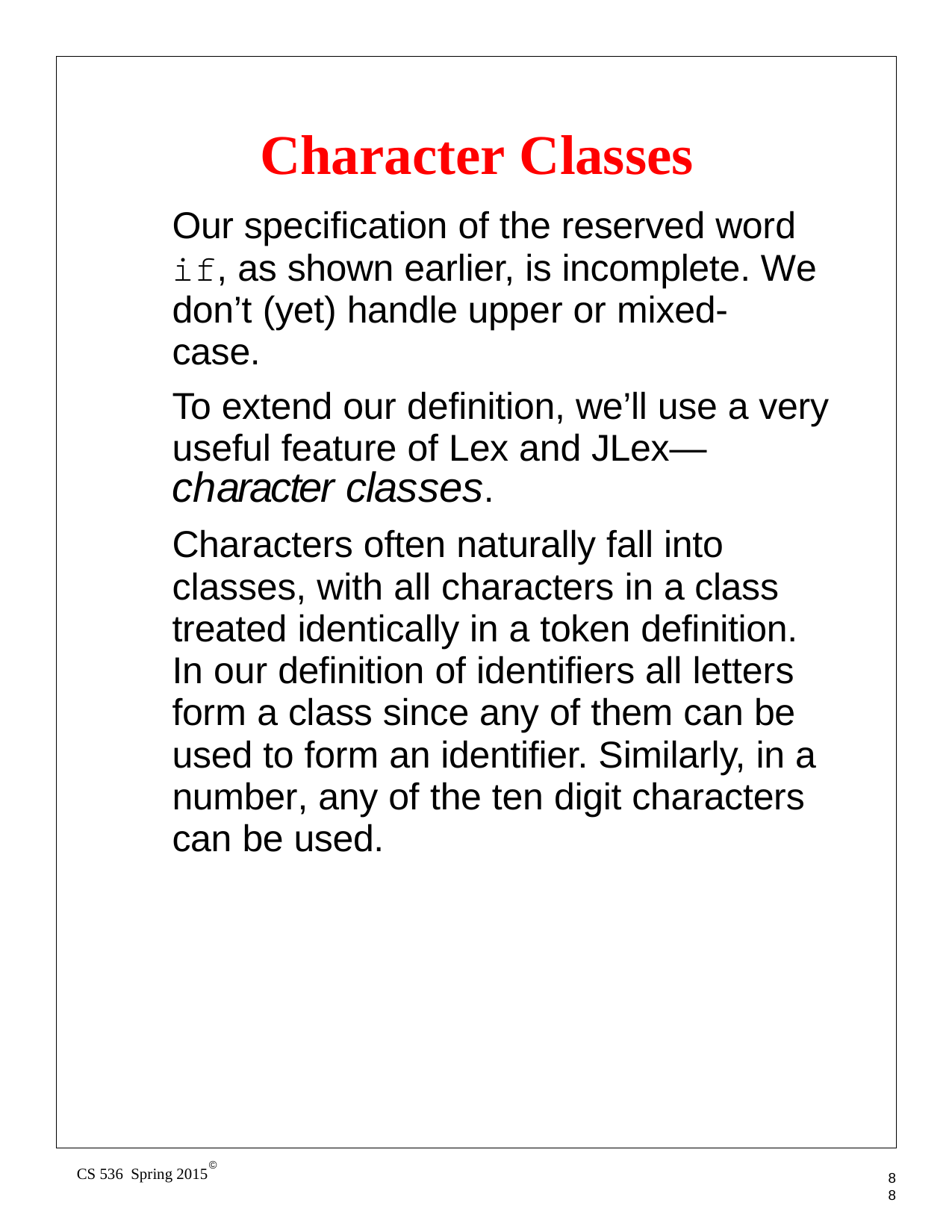

# Character Classes
Our specification of the reserved word if, as shown earlier, is incomplete. We don’t (yet) handle upper or mixed- case.
To extend our definition, we’ll use a very useful feature of Lex and JLex—character classes.
Characters often naturally fall into classes, with all characters in a class treated identically in a token definition. In our definition of identifiers all letters form a class since any of them can be used to form an identifier. Similarly, in a number, any of the ten digit characters can be used.
©
CS 536  Spring 2015
88